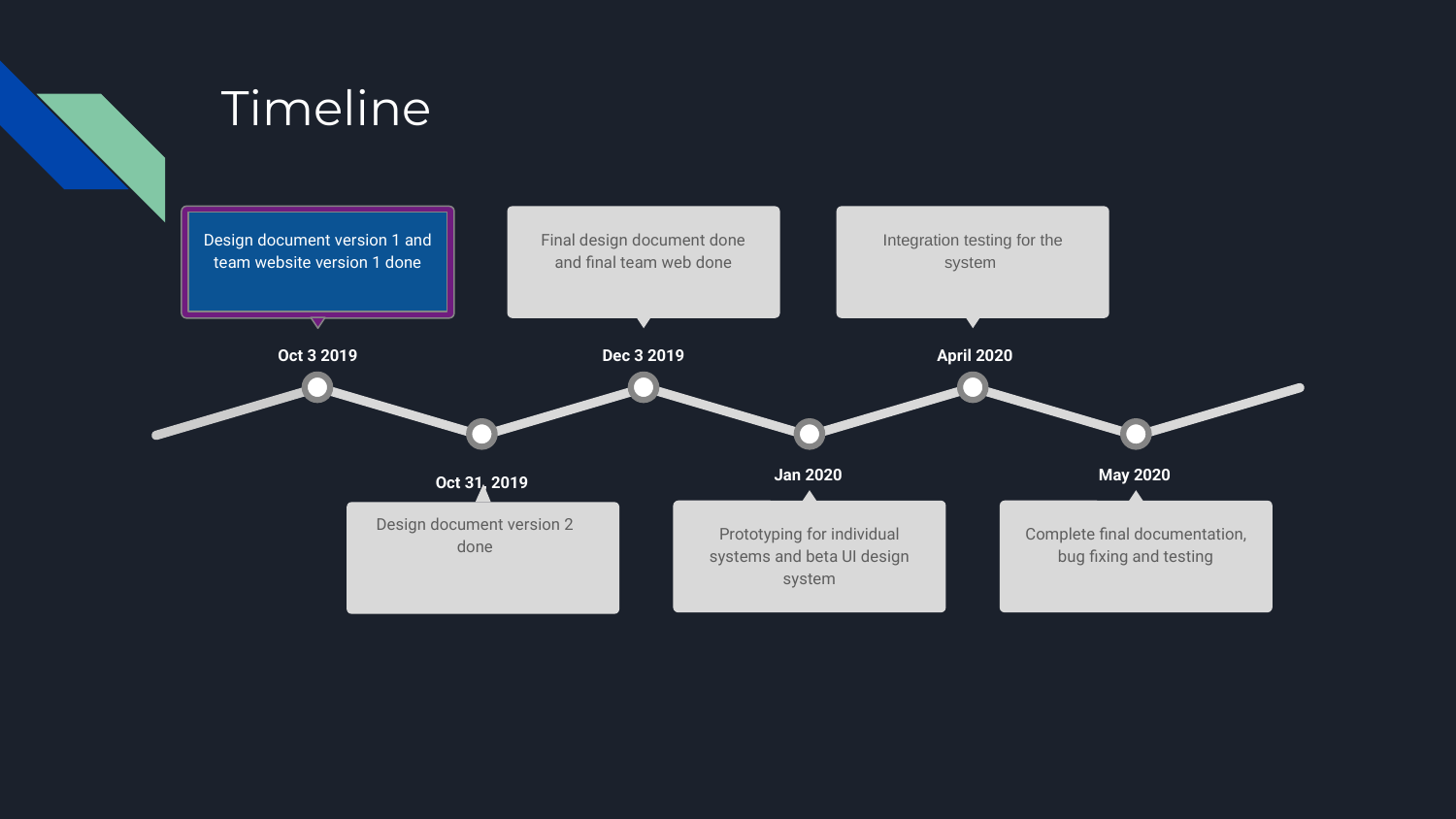

# Timeline

Design document version 1 and team website version 1 done

Oct 3 2019

Final design document done and final team web done

Dec 3 2019

Integration testing for the system

April 2020

Oct 31, 2019

Design document version 2 done

Jan 2020

Prototyping for individual systems and beta UI design system

May 2020

Complete final documentation, bug fixing and testing